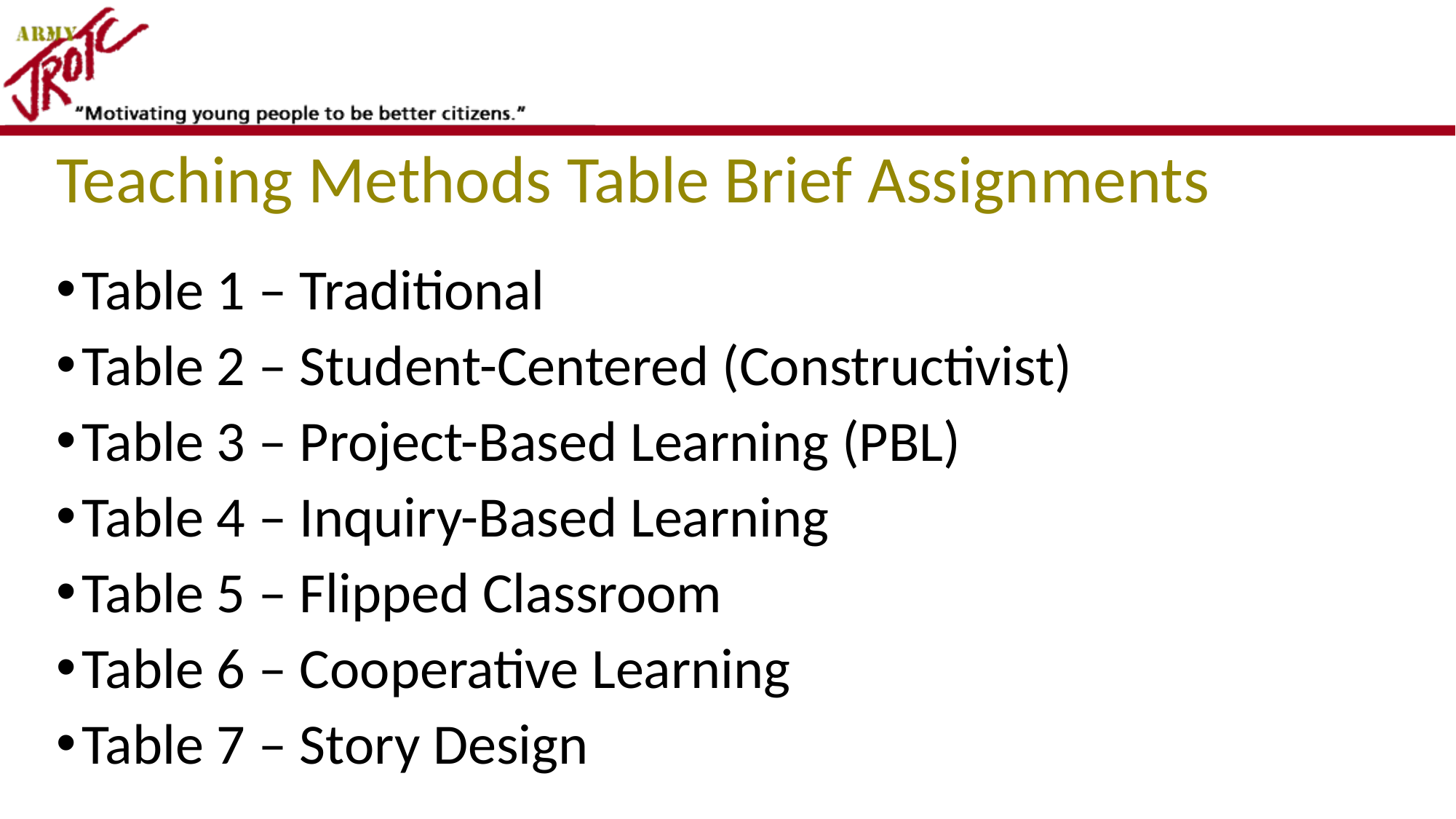

# Teaching Methods Table Brief Assignments
Table 1 – Traditional
Table 2 – Student-Centered (Constructivist)
Table 3 – Project-Based Learning (PBL)
Table 4 – Inquiry-Based Learning
Table 5 – Flipped Classroom
Table 6 – Cooperative Learning
Table 7 – Story Design